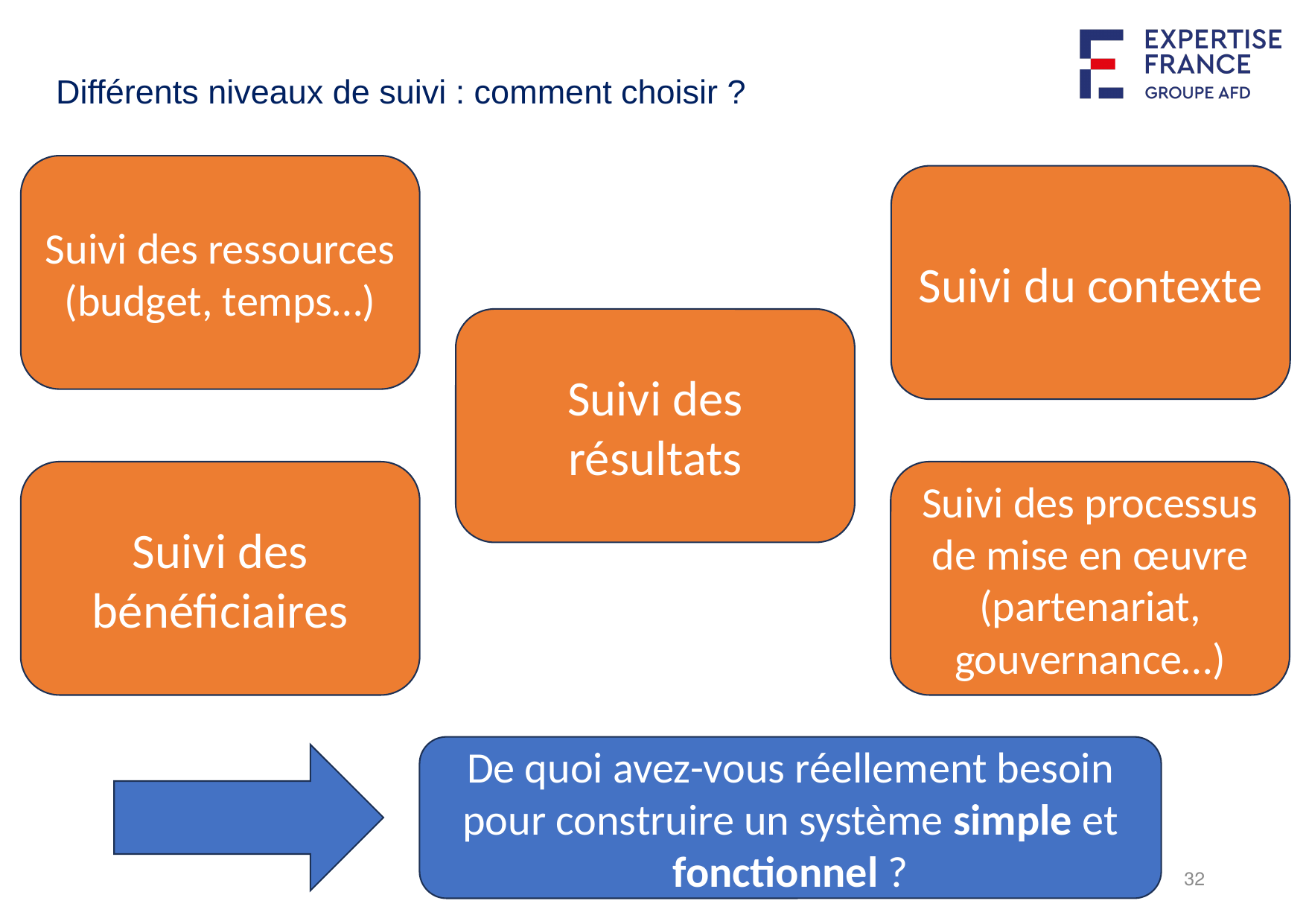

# Différents niveaux de suivi : comment choisir ?
Suivi des ressources (budget, temps…)
Suivi du contexte
Suivi des résultats
Suivi des bénéficiaires
Suivi des processus de mise en œuvre (partenariat, gouvernance…)
De quoi avez-vous réellement besoin pour construire un système simple et fonctionnel ?

32